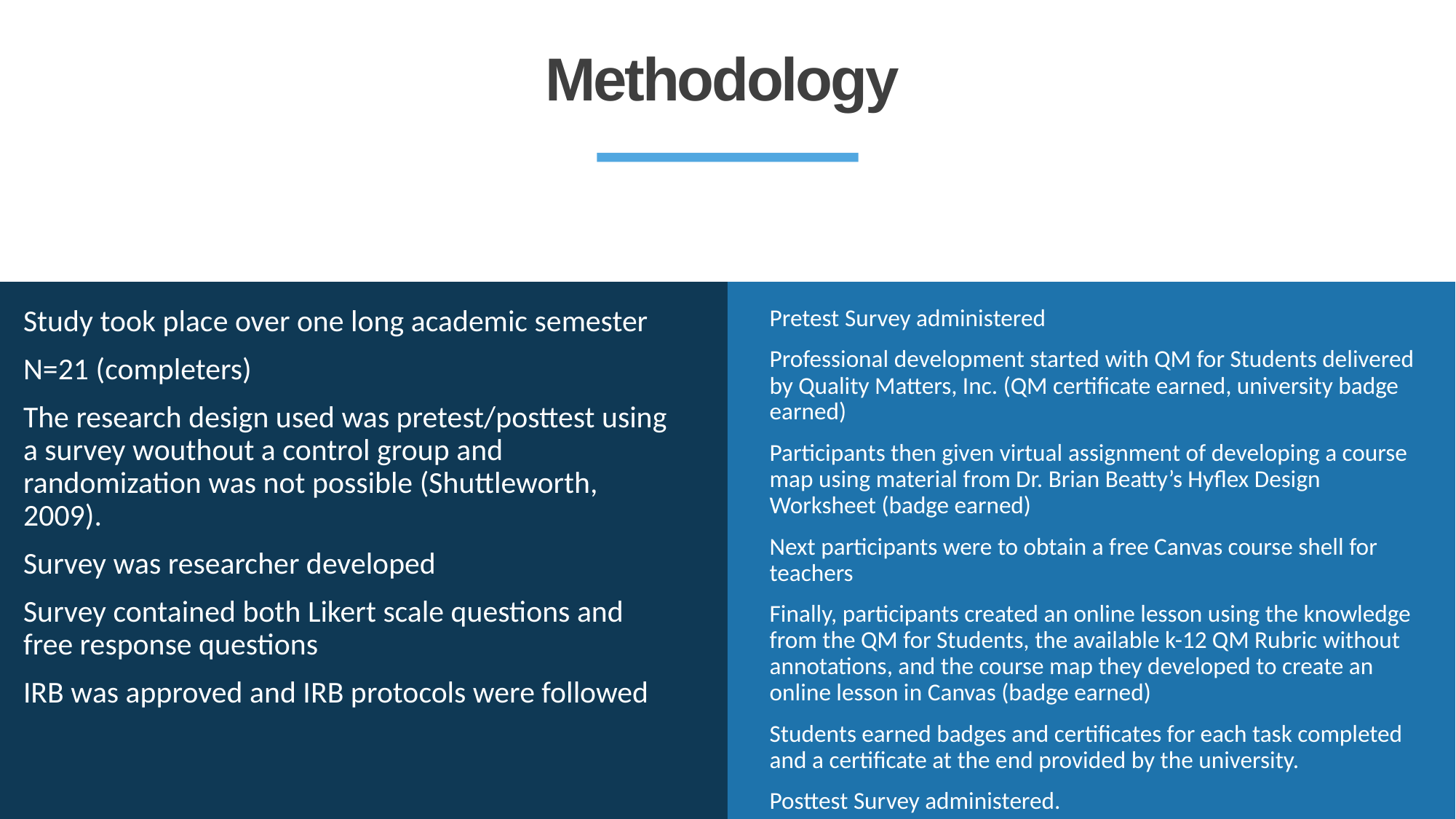

# Methodology
Study took place over one long academic semester
N=21 (completers)
The research design used was pretest/posttest using a survey wouthout a control group and randomization was not possible (Shuttleworth, 2009).
Survey was researcher developed
Survey contained both Likert scale questions and free response questions
IRB was approved and IRB protocols were followed
Pretest Survey administered
Professional development started with QM for Students delivered by Quality Matters, Inc. (QM certificate earned, university badge earned)
Participants then given virtual assignment of developing a course map using material from Dr. Brian Beatty’s Hyflex Design Worksheet (badge earned)
Next participants were to obtain a free Canvas course shell for teachers
Finally, participants created an online lesson using the knowledge from the QM for Students, the available k-12 QM Rubric without annotations, and the course map they developed to create an online lesson in Canvas (badge earned)
Students earned badges and certificates for each task completed and a certificate at the end provided by the university.
Posttest Survey administered.